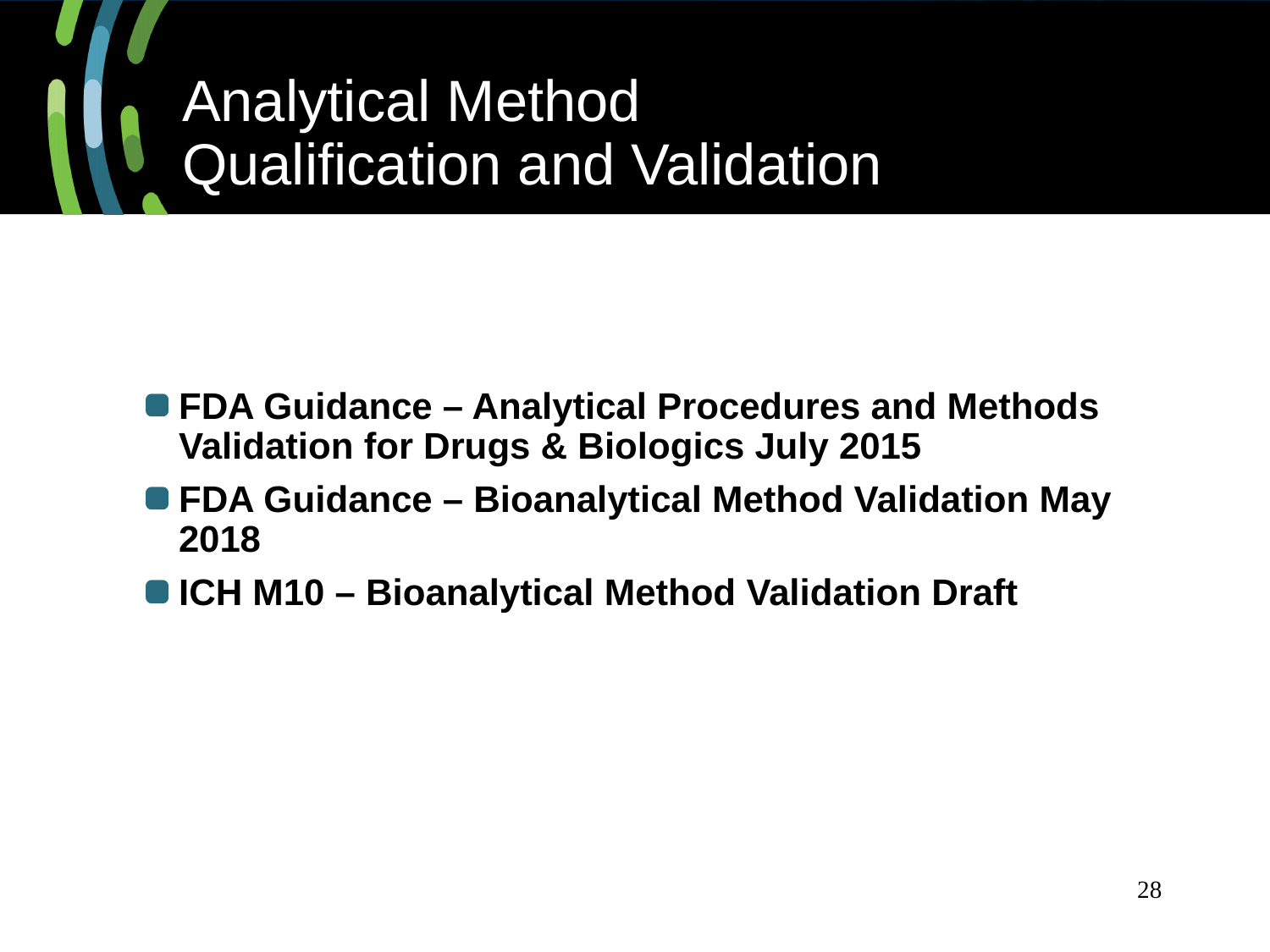

# Analytical Method Qualification and Validation
FDA Guidance – Analytical Procedures and Methods Validation for Drugs & Biologics July 2015
FDA Guidance – Bioanalytical Method Validation May 2018
ICH M10 – Bioanalytical Method Validation Draft

28